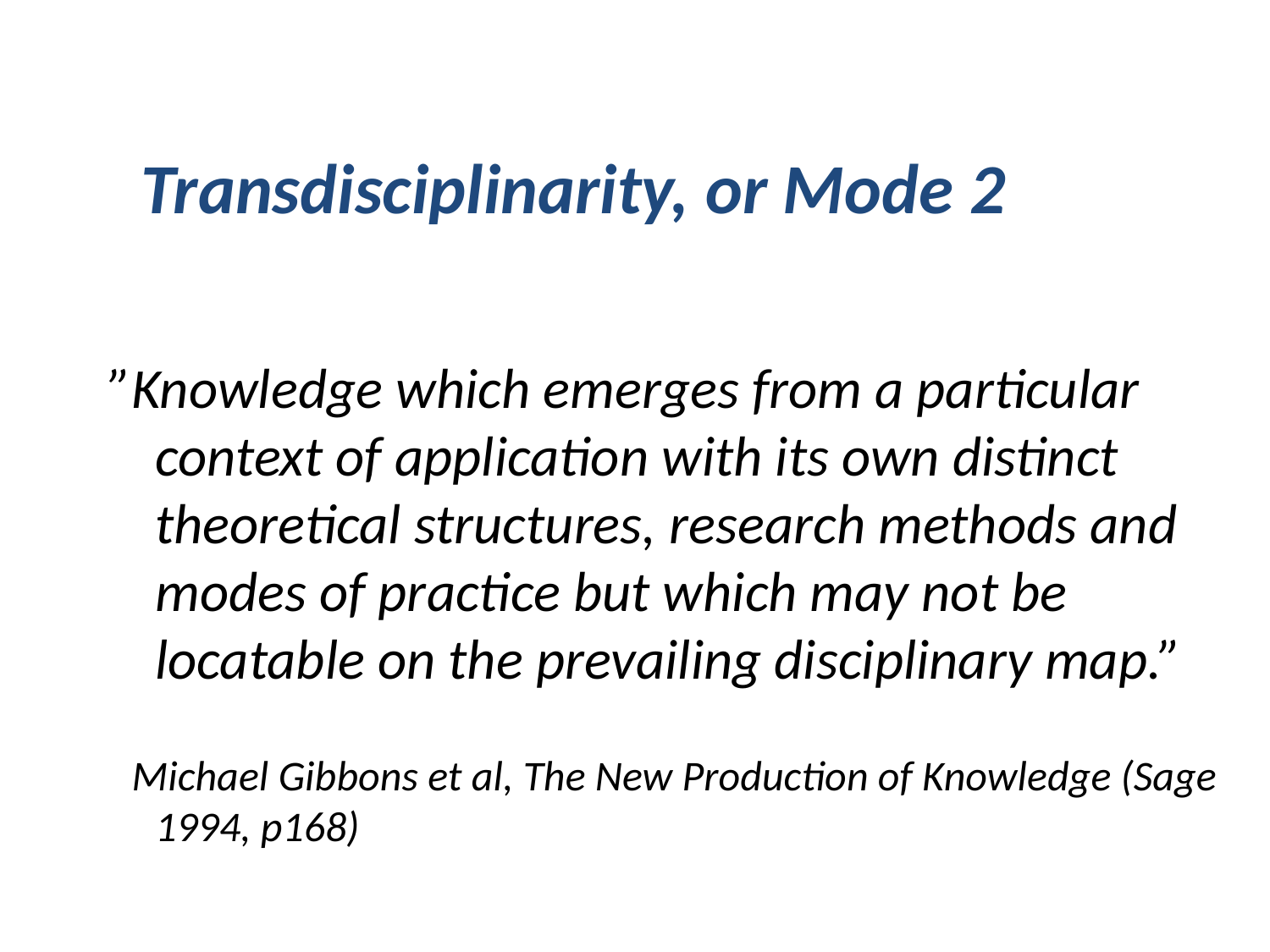

Transdisciplinarity, or Mode 2
”Knowledge which emerges from a particular context of application with its own distinct theoretical structures, research methods and modes of practice but which may not be locatable on the prevailing disciplinary map.”

   Michael Gibbons et al, The New Production of Knowledge (Sage 1994, p168)